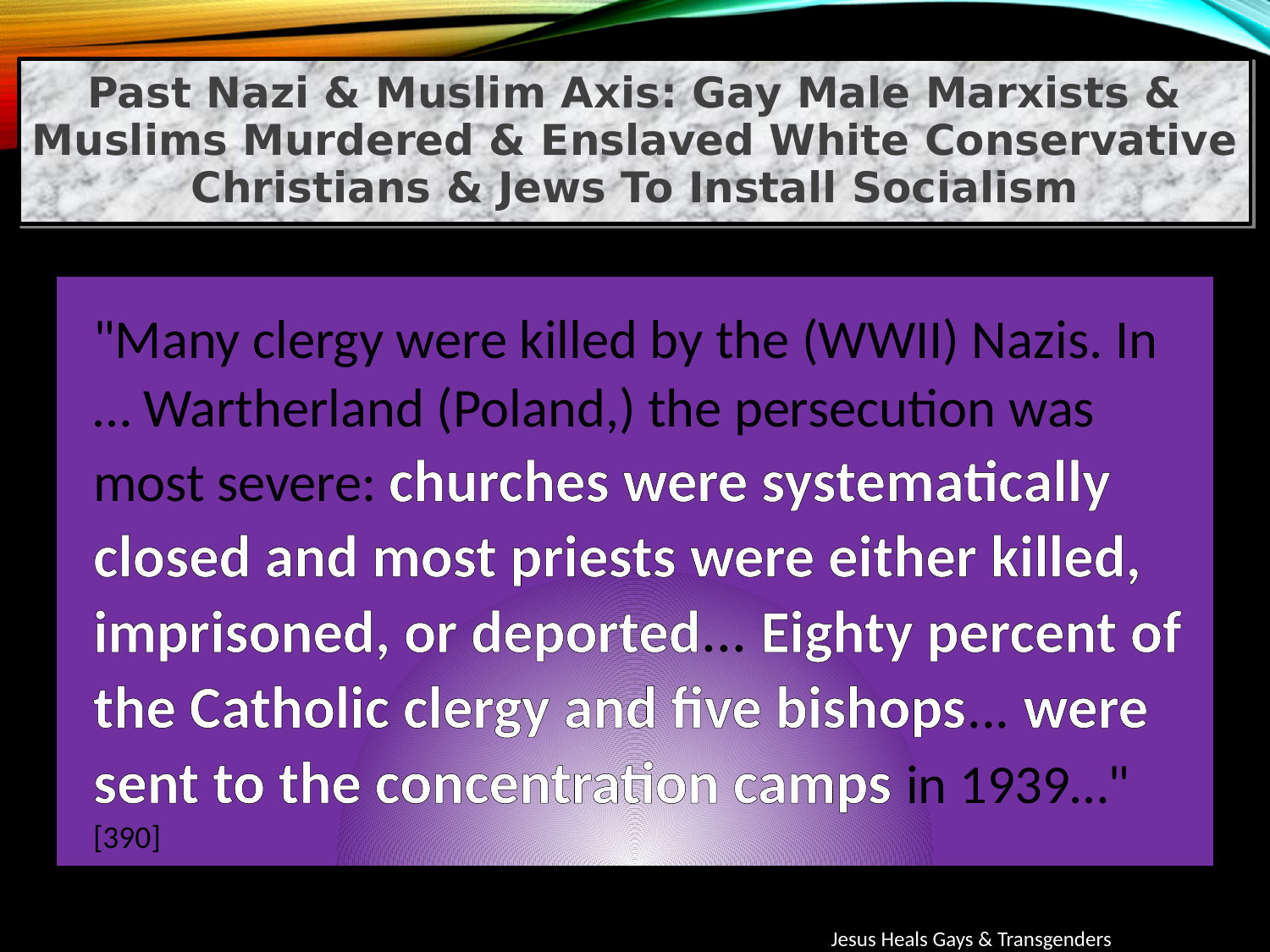

Past Nazi & Muslim Axis: Gay Male Marxists & Muslims Murdered & Enslaved White Conservative Christians & Jews To Install Socialism
"Many clergy were killed by the (WWII) Nazis. In … Wartherland (Poland,) the persecution was most severe: churches were systematically closed and most priests were either killed, imprisoned, or deported... Eighty percent of the Catholic clergy and five bishops... were sent to the concentration camps in 1939…" [390]
Jesus Heals Gays & Transgenders